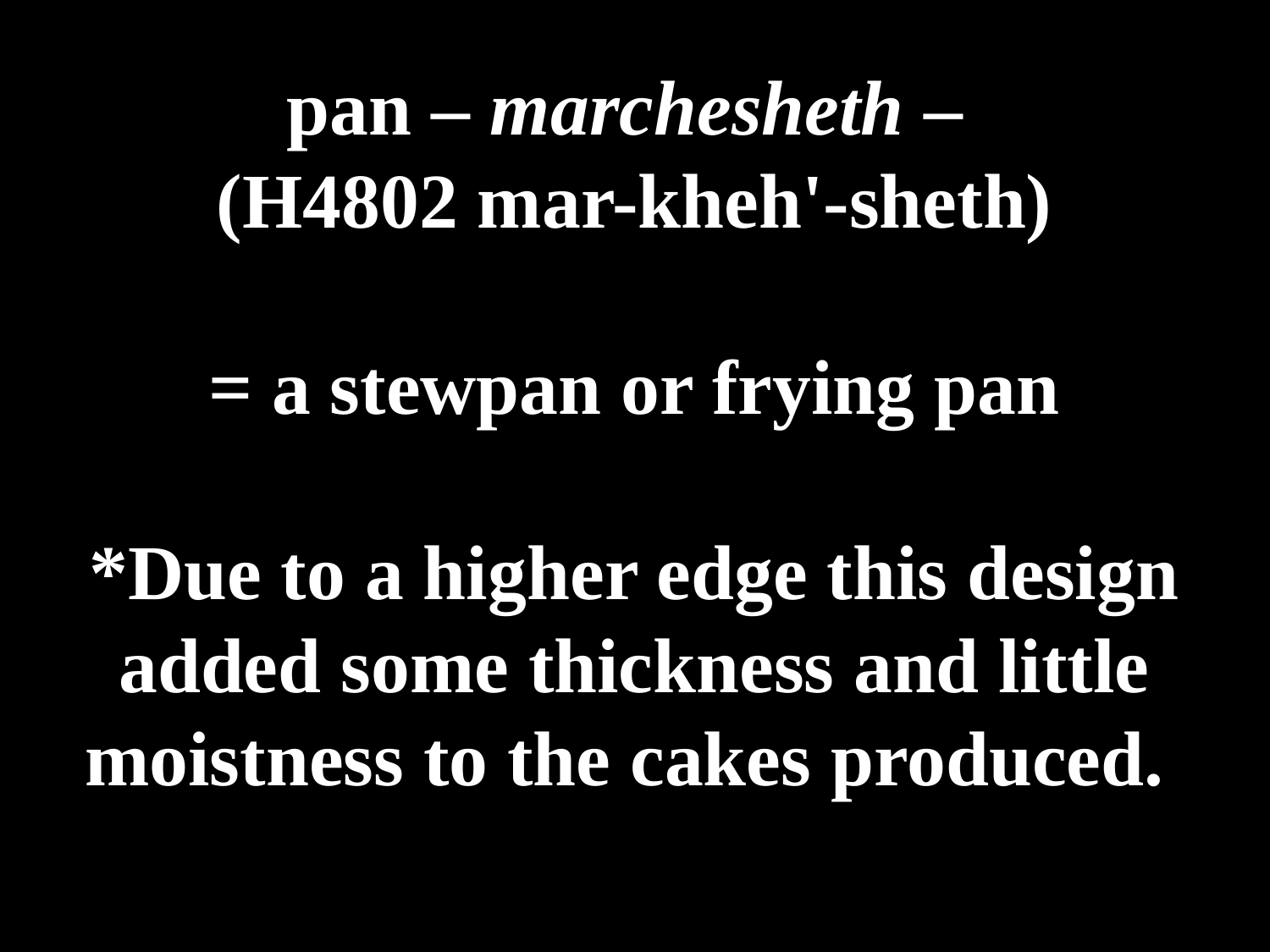

# pan – marchesheth – (H4802 mar-kheh'-sheth) = a stewpan or frying pan *Due to a higher edge this design added some thickness and little moistness to the cakes produced.